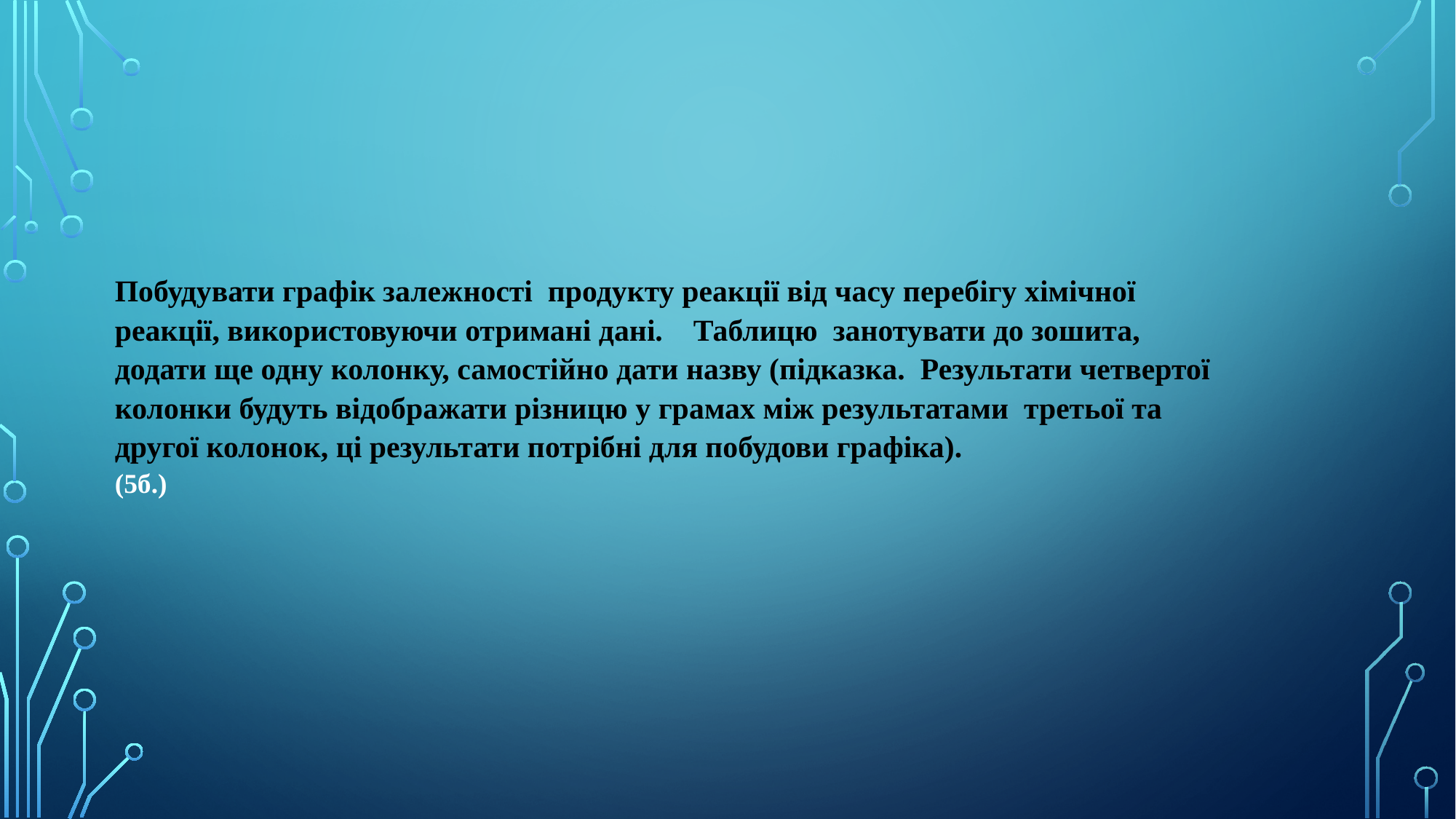

Побудувати графік залежності  продукту реакції від часу перебігу хімічної реакції, використовуючи отримані дані.    Таблицю  занотувати до зошита, додати ще одну колонку, самостійно дати назву (підказка.  Результати четвертої колонки будуть відображати різницю у грамах між результатами  третьої та другої колонок, ці результати потрібні для побудови графіка).                              (5б.)